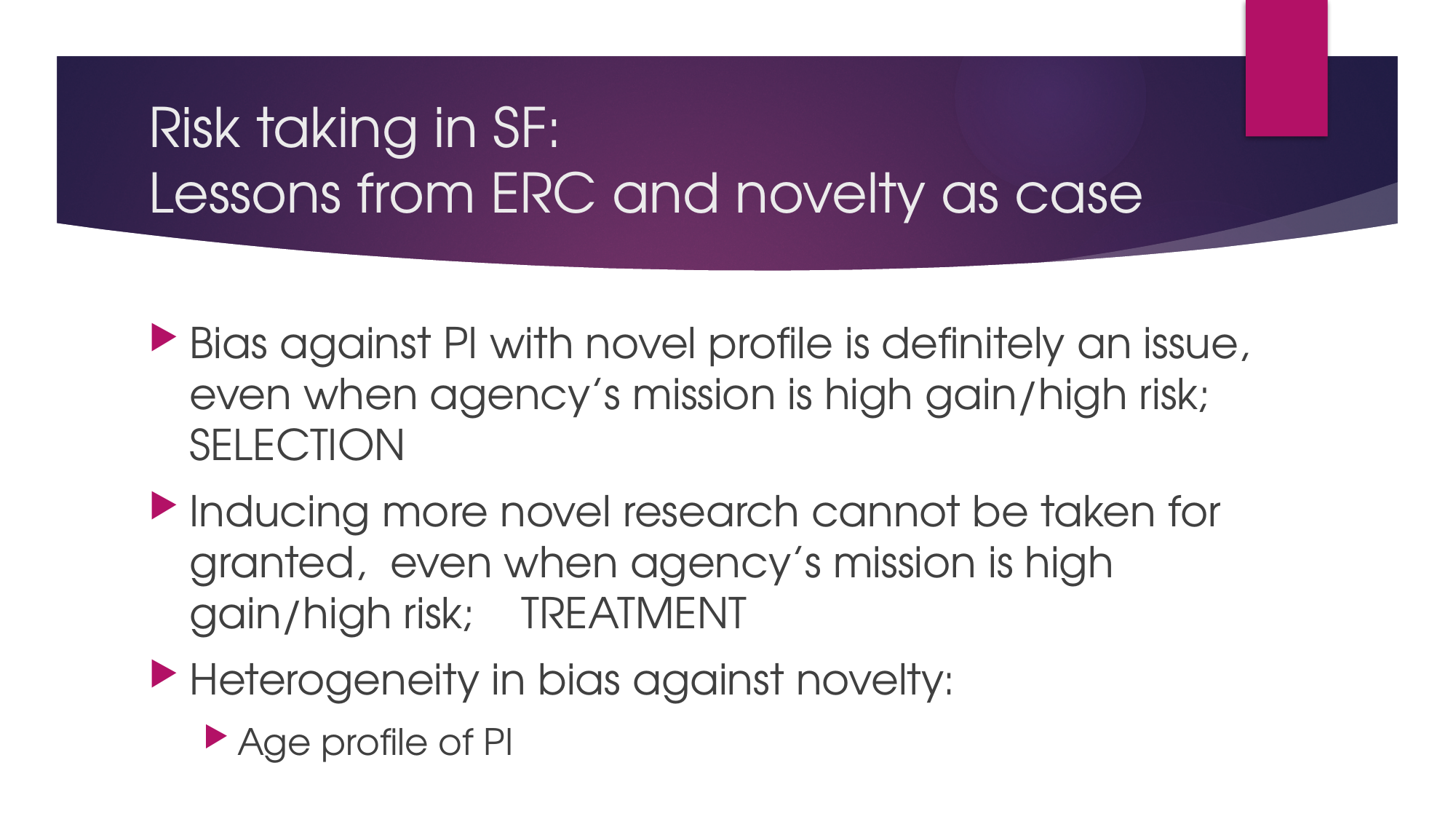

# Risk taking in SF: Lessons from ERC and novelty as case
Bias against PI with novel profile is definitely an issue,  even when agency’s mission is high gain/high risk;  SELECTION
Inducing more novel research cannot be taken for granted,  even when agency’s mission is high gain/high risk;    TREATMENT
Heterogeneity in bias against novelty:
Age profile of PI